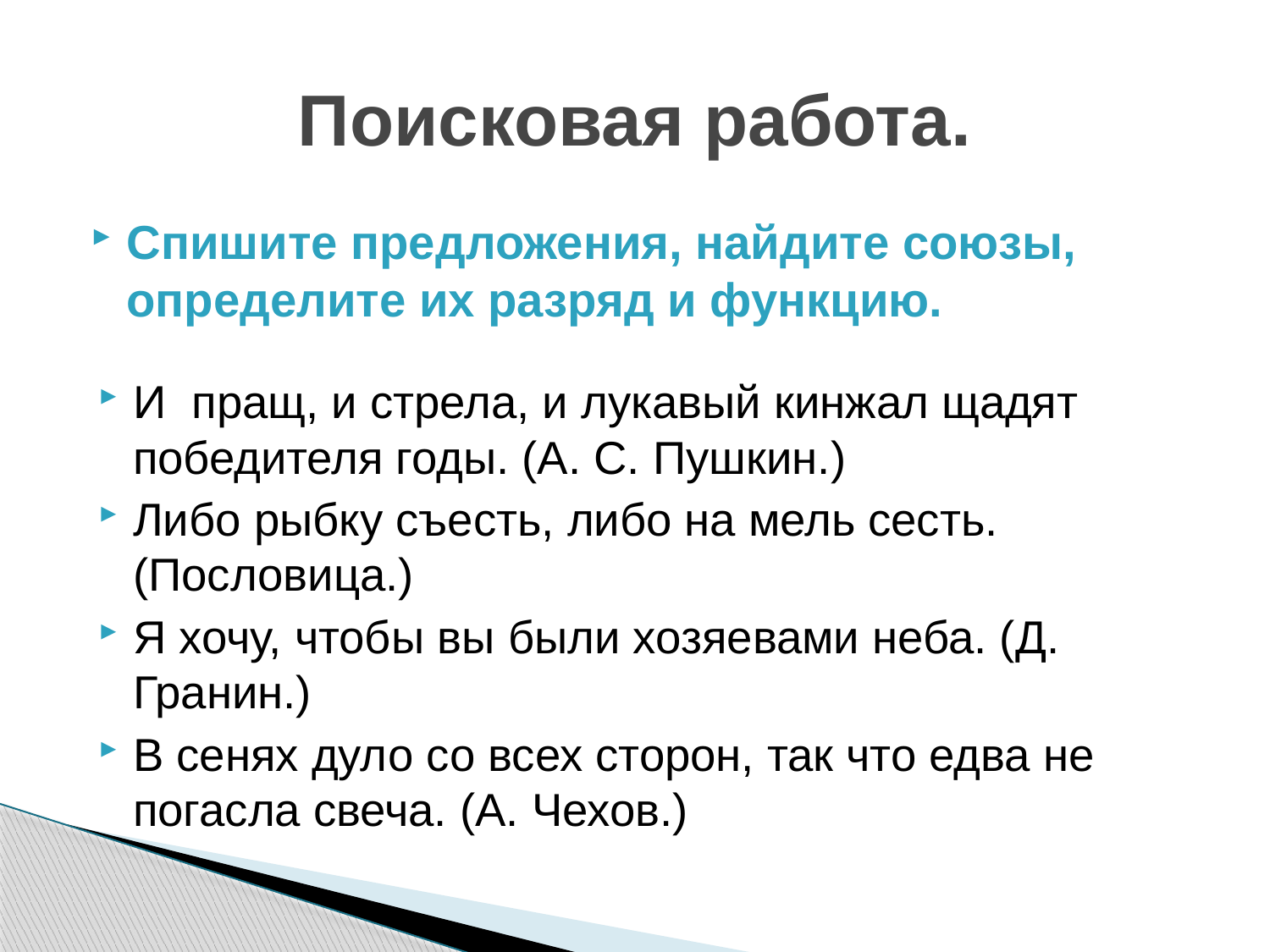

# Поисковая работа.
Спишите предложения, найдите союзы, определите их разряд и функцию.
И  пращ, и стрела, и лукавый кинжал щадят победителя годы. (А. С. Пушкин.)
Либо рыбку съесть, либо на мель сесть. (Пословица.)
Я хочу, чтобы вы были хозяевами неба. (Д. Гранин.)
В сенях дуло со всех сторон, так что едва не погасла свеча. (А. Чехов.)